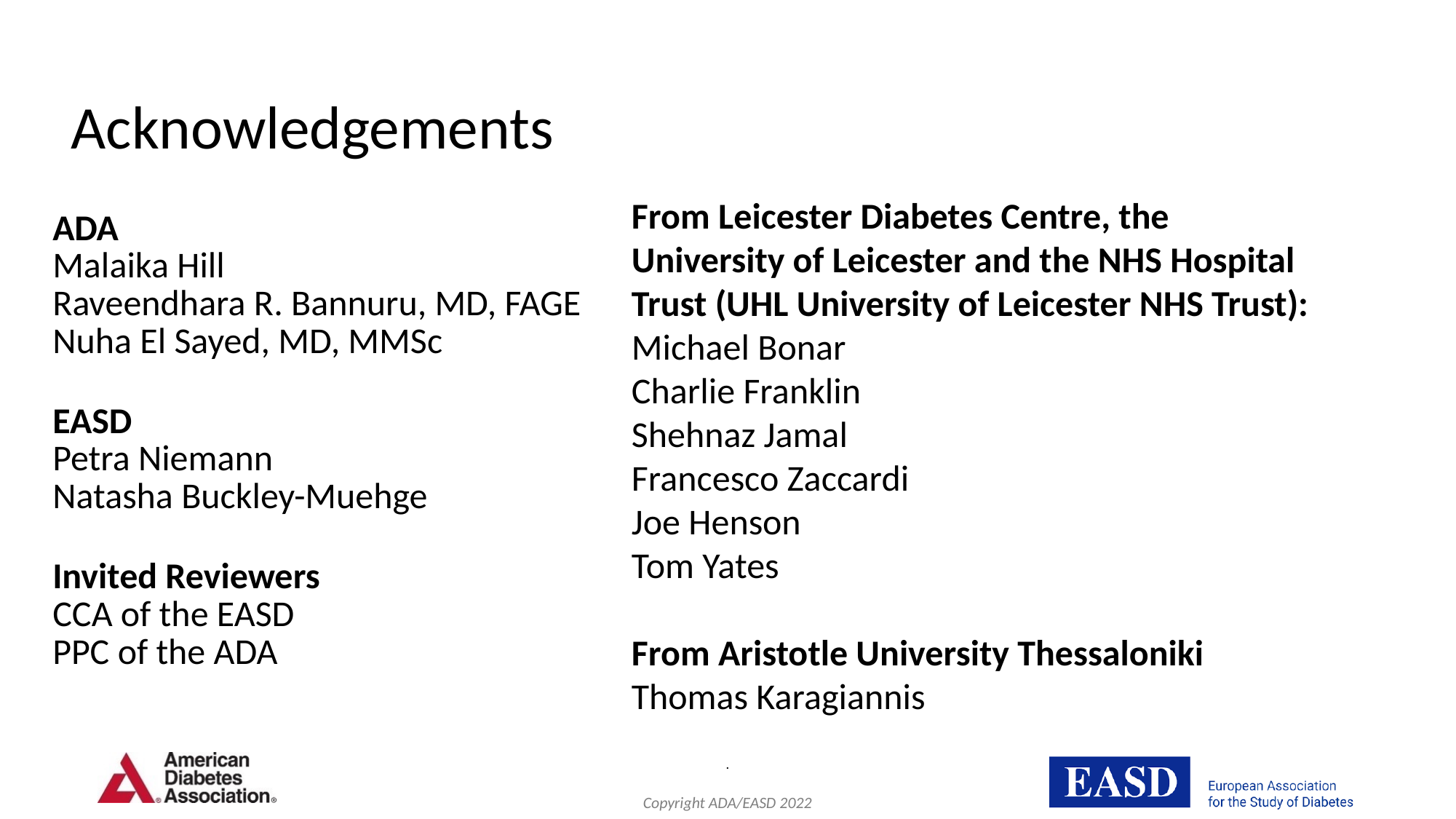

# Acknowledgements
From Leicester Diabetes Centre, the University of Leicester and the NHS Hospital Trust (UHL University of Leicester NHS Trust):
Michael Bonar
Charlie Franklin
Shehnaz Jamal
Francesco Zaccardi
Joe Henson
Tom Yates

From Aristotle University Thessaloniki
Thomas Karagiannis
ADA
Malaika Hill
Raveendhara R. Bannuru, MD, FAGE
Nuha El Sayed, MD, MMSc
EASD
Petra Niemann
Natasha Buckley-Muehge
Invited Reviewers
CCA of the EASD
PPC of the ADA
.